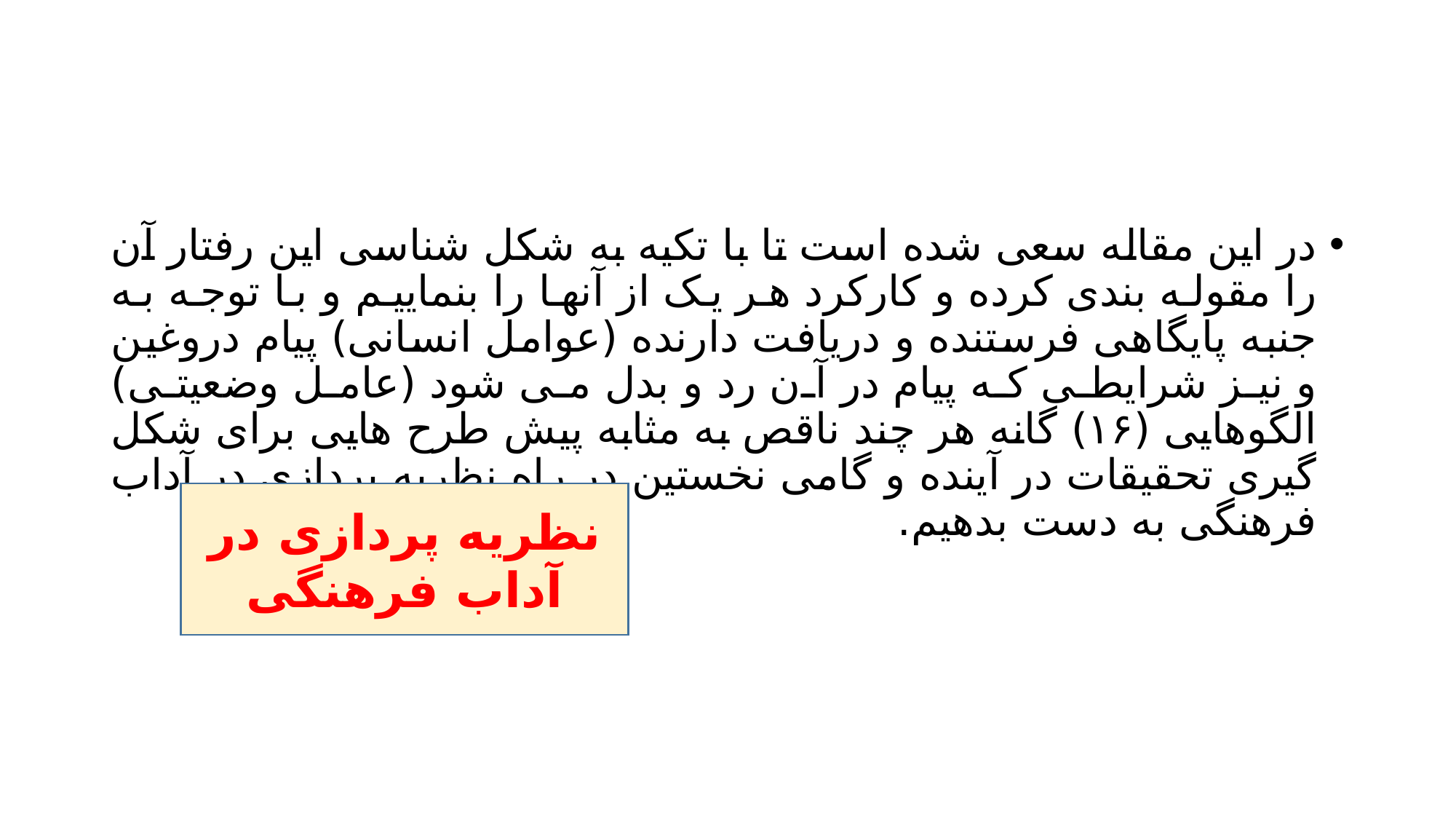

#
در این مقاله سعی شده است تا با تکیه به شکل شناسی این رفتار آن را مقوله بندی کرده و کارکرد هر یک از آنها را بنماییم و با توجه به جنبه پایگاهی فرستنده و دریافت دارنده (عوامل انسانی) پیام دروغین و نیز شرایطی که پیام در آن رد و بدل می شود (عامل وضعیتی) الگوهایی (۱۶) گانه هر چند ناقص به مثابه پیش طرح هایی برای شکل گیری تحقیقات در آینده و گامی نخستین در راه نظریه پردازی در آداب فرهنگی به دست بدهیم.

نظریه پردازی در آداب فرهنگی